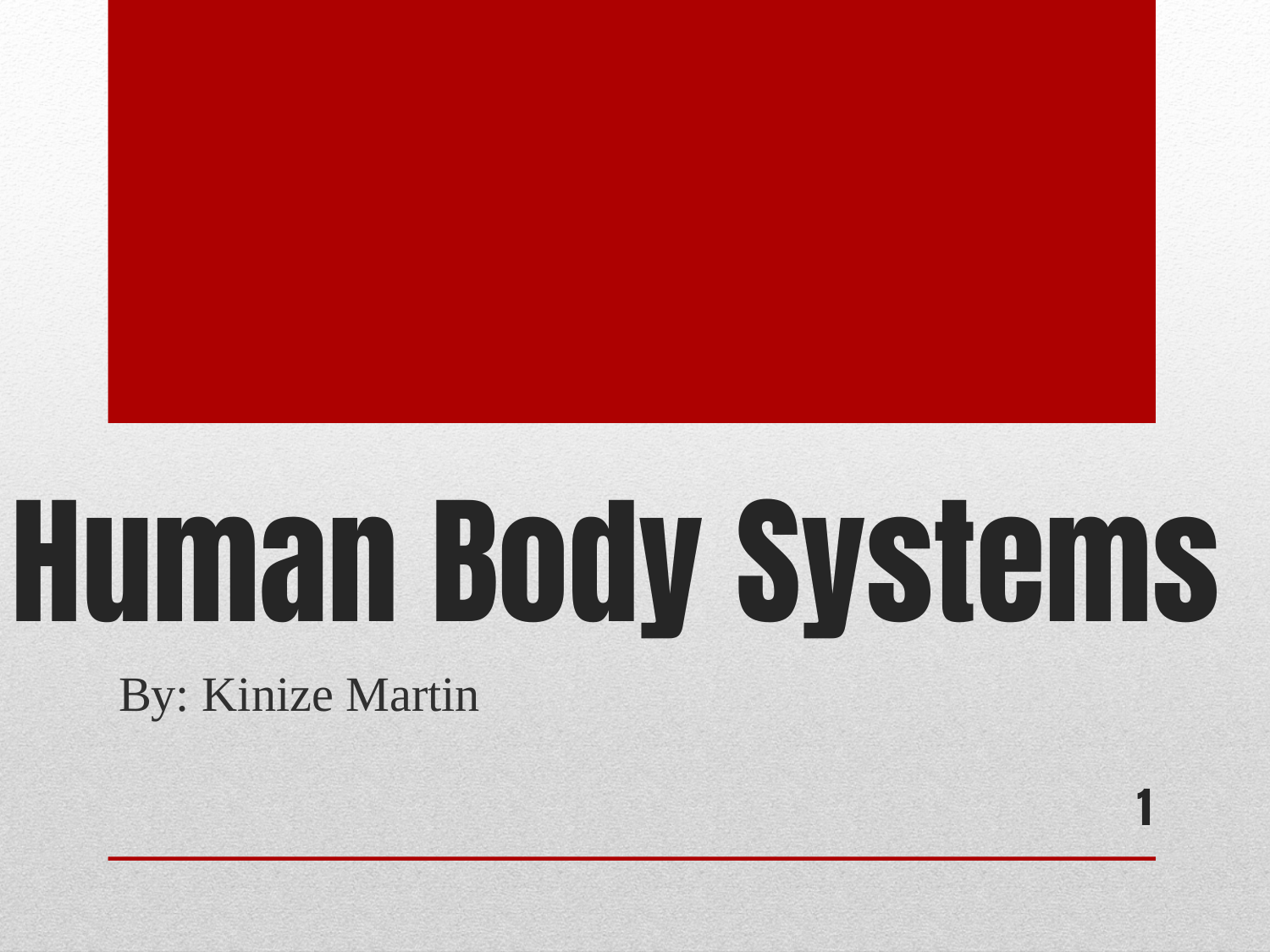

# Human Body Systems
By: Kinize Martin
1